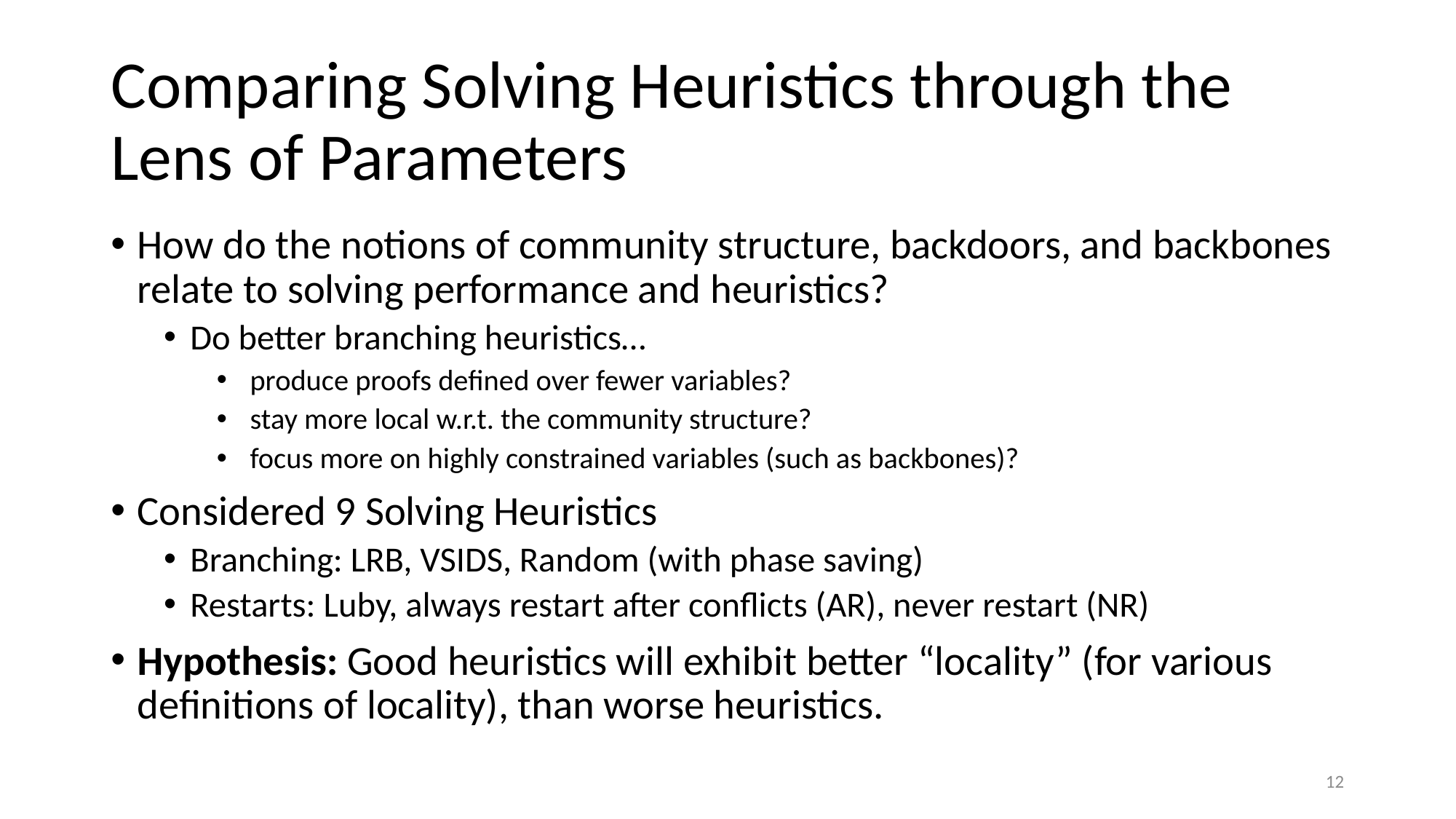

# Comparing Solving Heuristics through the Lens of Parameters
How do the notions of community structure, backdoors, and backbones relate to solving performance and heuristics?
Do better branching heuristics…
 produce proofs defined over fewer variables?
 stay more local w.r.t. the community structure?
 focus more on highly constrained variables (such as backbones)?
Considered 9 Solving Heuristics
Branching: LRB, VSIDS, Random (with phase saving)
Restarts: Luby, always restart after conflicts (AR), never restart (NR)
Hypothesis: Good heuristics will exhibit better “locality” (for various definitions of locality), than worse heuristics.

12